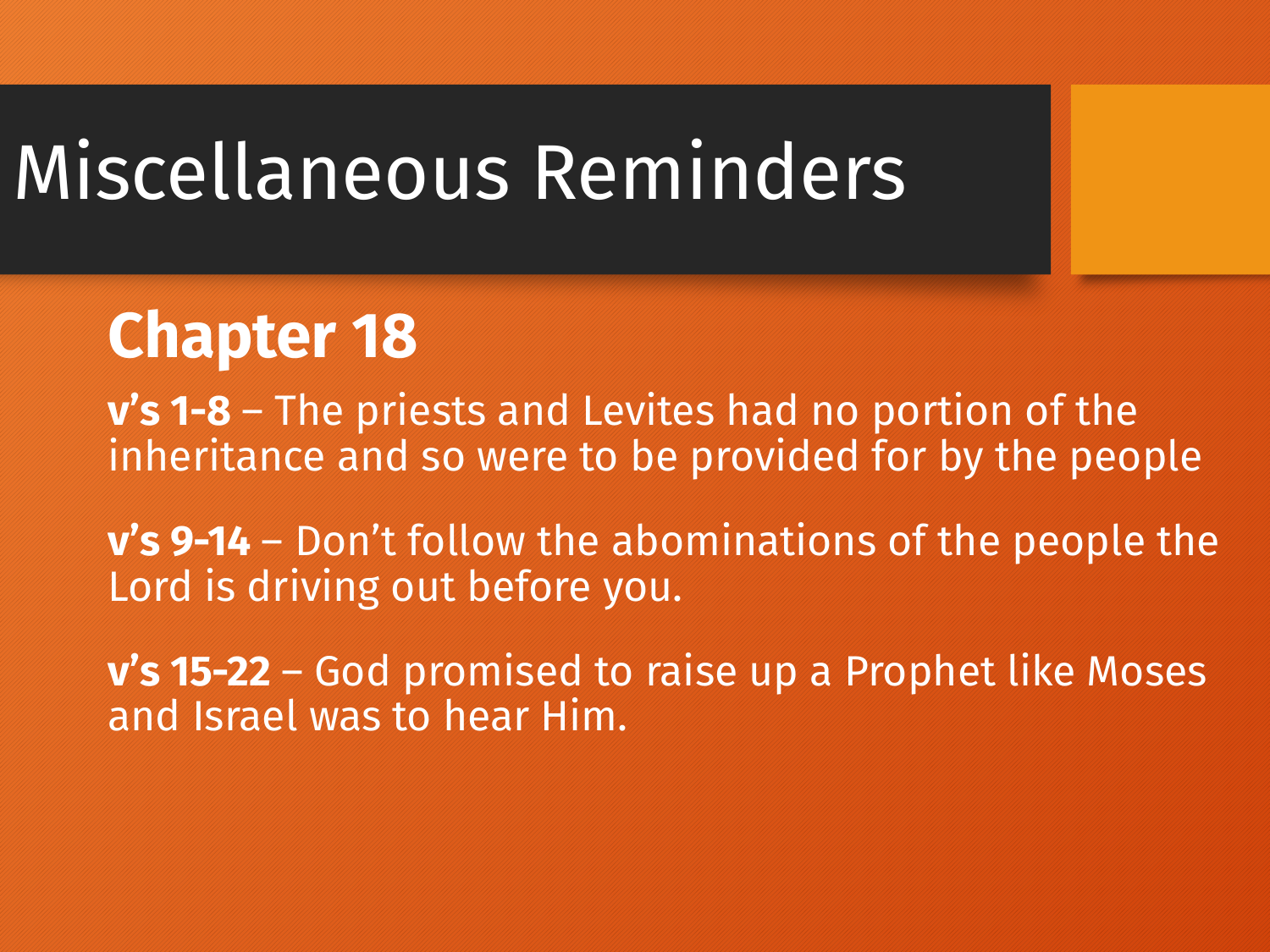

# Miscellaneous Reminders
Chapter 18
v’s 1-8 – The priests and Levites had no portion of the inheritance and so were to be provided for by the people
v’s 9-14 – Don’t follow the abominations of the people the Lord is driving out before you.
v’s 15-22 – God promised to raise up a Prophet like Moses and Israel was to hear Him.